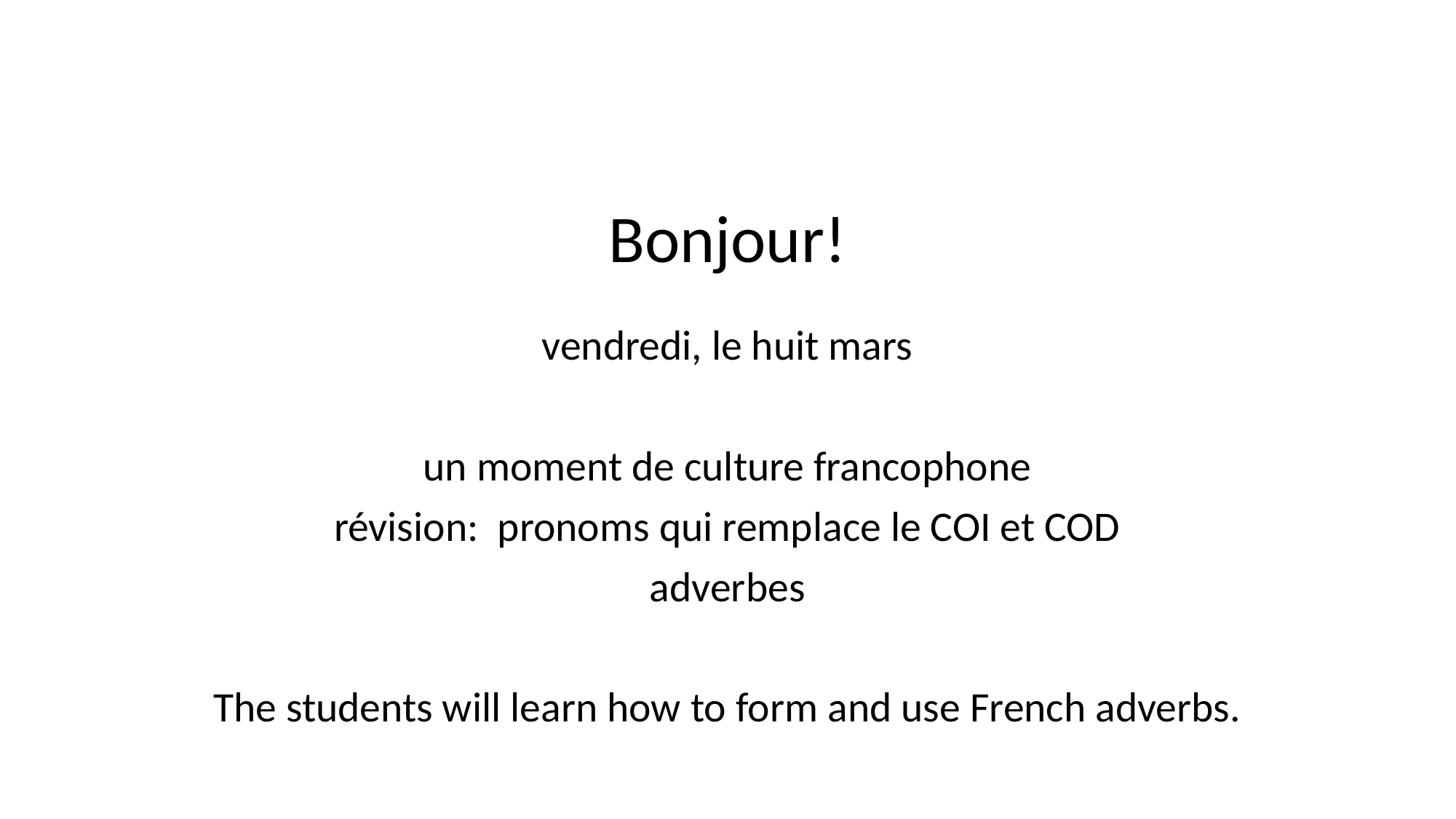

# Bonjour!

vendredi, le huit mars

un moment de culture francophone
révision:  pronoms qui remplace le COI et COD
adverbes

The students will learn how to form and use French adverbs.